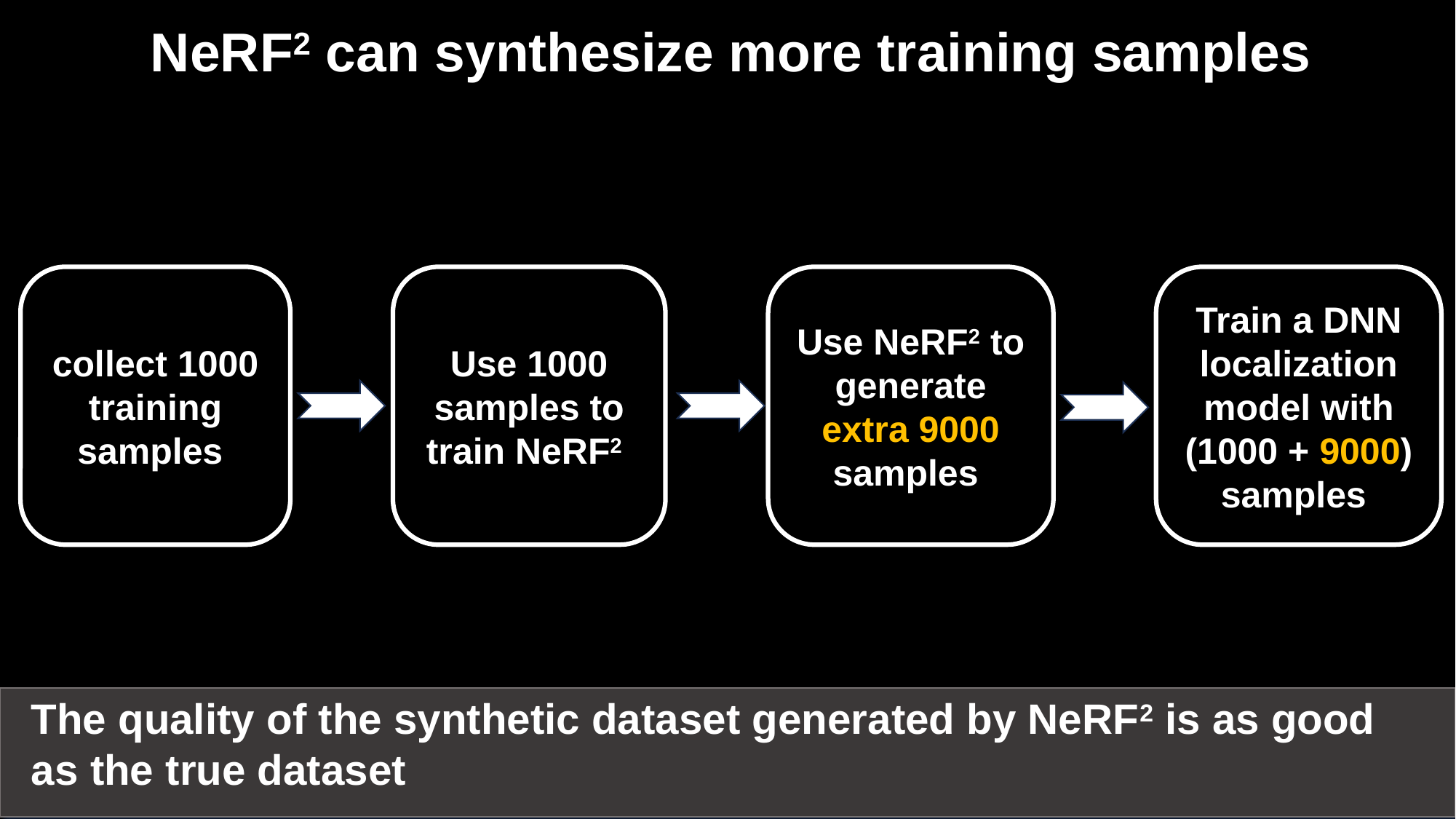

NeRF2 can synthesize more training samples
Train a DNN localization model with (1000 + 9000) samples
Use 1000 samples to train NeRF2
Use NeRF2 to generate extra 9000 samples
collect 1000 training samples

The quality of the synthetic dataset generated by NeRF2 is as good as the true dataset